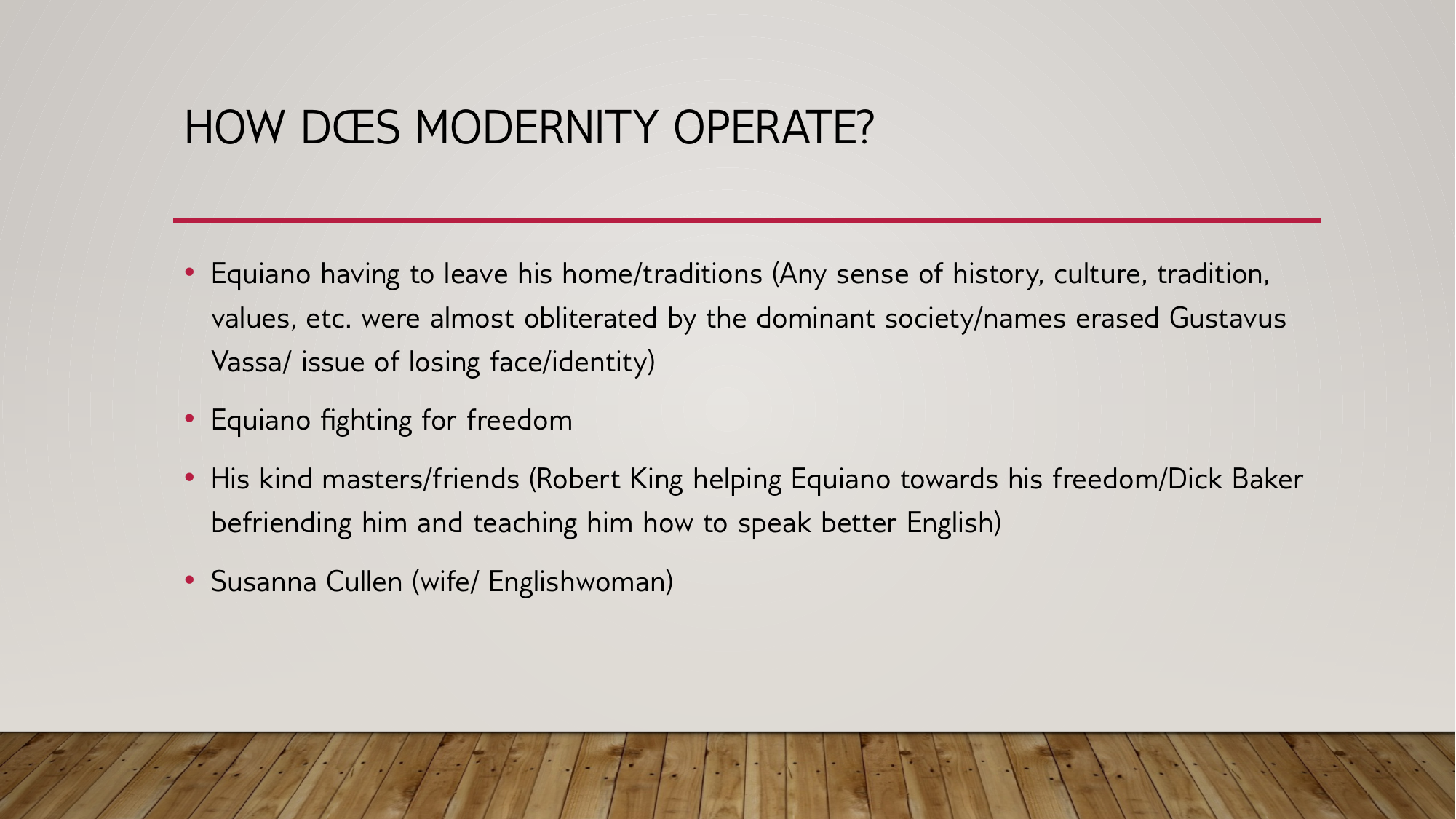

# How does modernity operate?
Equiano having to leave his home/traditions (Any sense of history, culture, tradition, values, etc. were almost obliterated by the dominant society/names erased Gustavus Vassa/ issue of losing face/identity)
Equiano fighting for freedom
His kind masters/friends (Robert King helping Equiano towards his freedom/Dick Baker befriending him and teaching him how to speak better English)
Susanna Cullen (wife/ Englishwoman)